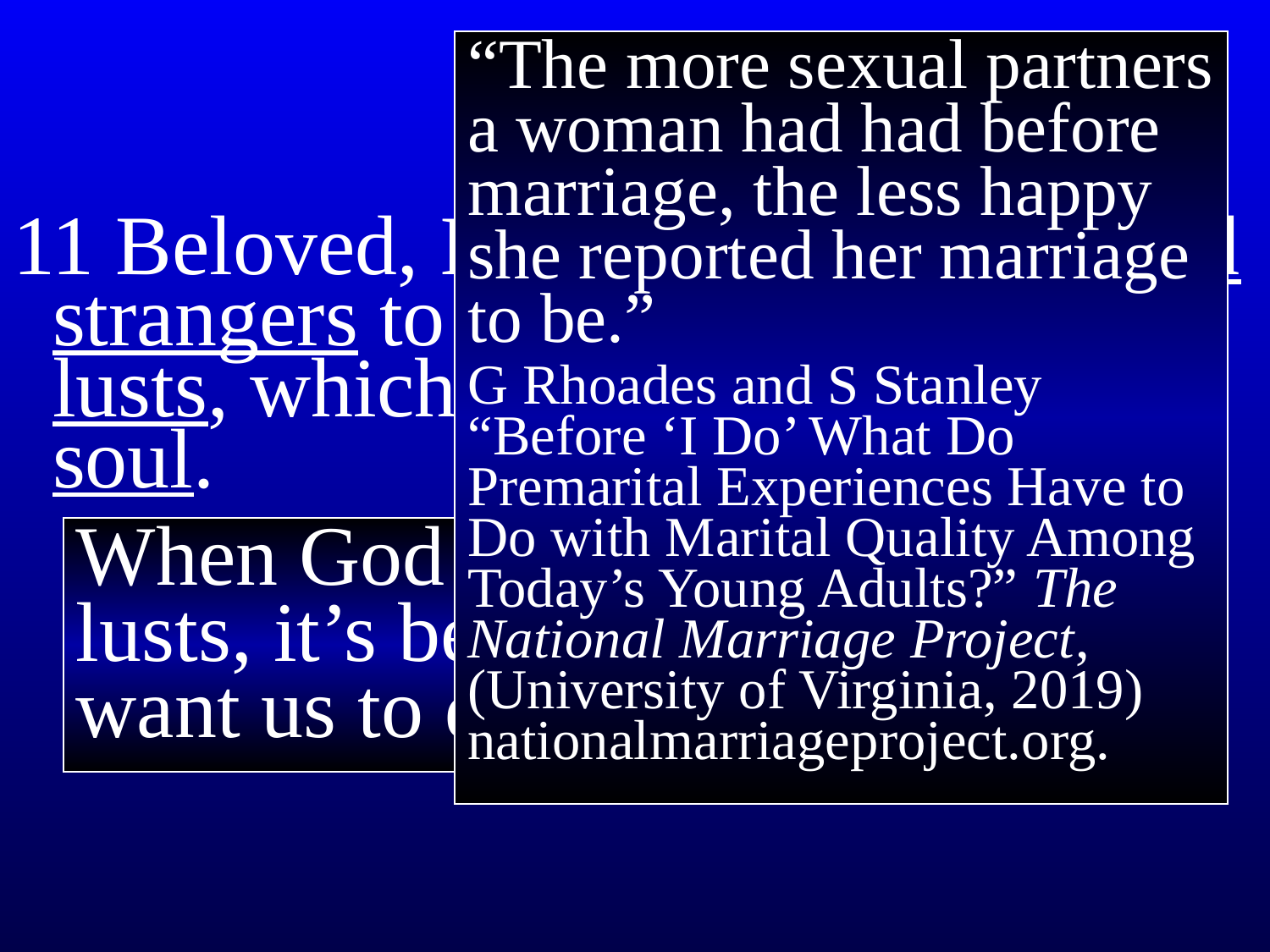

# gency
“The more sexual partners a woman had had before marriage, the less happy she reported her marriage to be.”
G Rhoades and S Stanley “Before ‘I Do’ What Do Premarital Experiences Have to Do with Marital Quality Among Today’s Young Adults?” The National Marriage Project, (University of Virginia, 2019) nationalmarriageproject.org.
11 Beloved, I urge you as aliens and strangers to abstain from fleshly lusts, which wage war against the soul.
When God urges us to avoid lusts, it’s because he doesn’t want us to damage our souls!